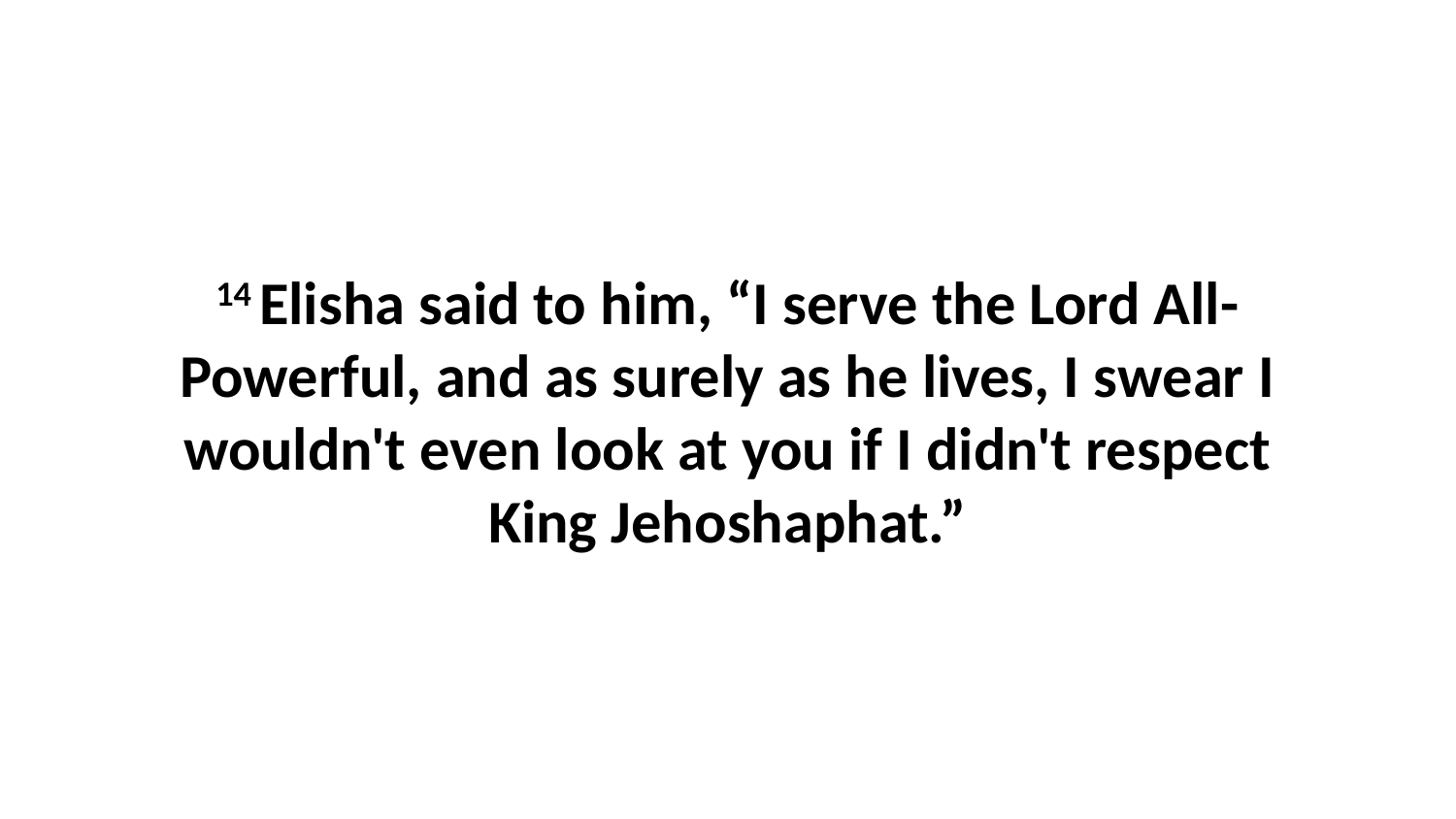

14 Elisha said to him, “I serve the Lord All-Powerful, and as surely as he lives, I swear I wouldn't even look at you if I didn't respect King Jehoshaphat.”